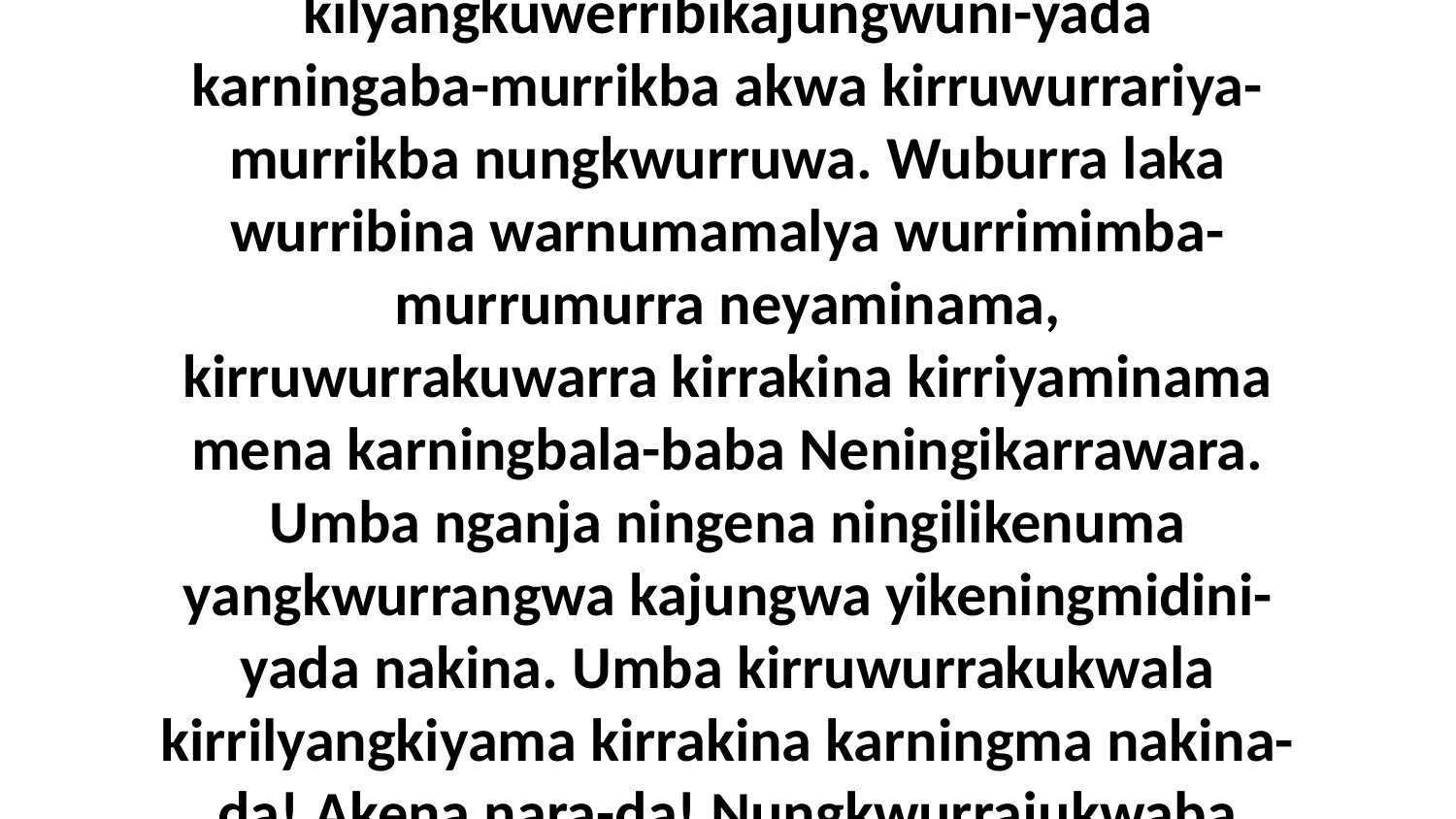

39 Eneja niyama nakina Jesus, “Ningilikenuma yangkwurrangwa enenu-wa angalya kilyangkuwerribikajungwuni-yada karningaba-murrikba akwa kirruwurrariya-murrikba nungkwurruwa. Wuburra laka wurribina warnumamalya wurrimimba-murrumurra neyaminama, kirruwurrakuwarra kirrakina kirriyaminama mena karningbala-baba Neningikarrawara. Umba nganja ningena ningilikenuma yangkwurrangwa kajungwa yikeningmidini-yada nakina. Umba kirruwurrakukwala kirrilyangkiyama kirrakina karningma nakina-da! Akena nara-da! Nungkwurrajukwaba kirrumimbadinama wuburra wurrimimba neyaminama,” niyama nakina Jesus.